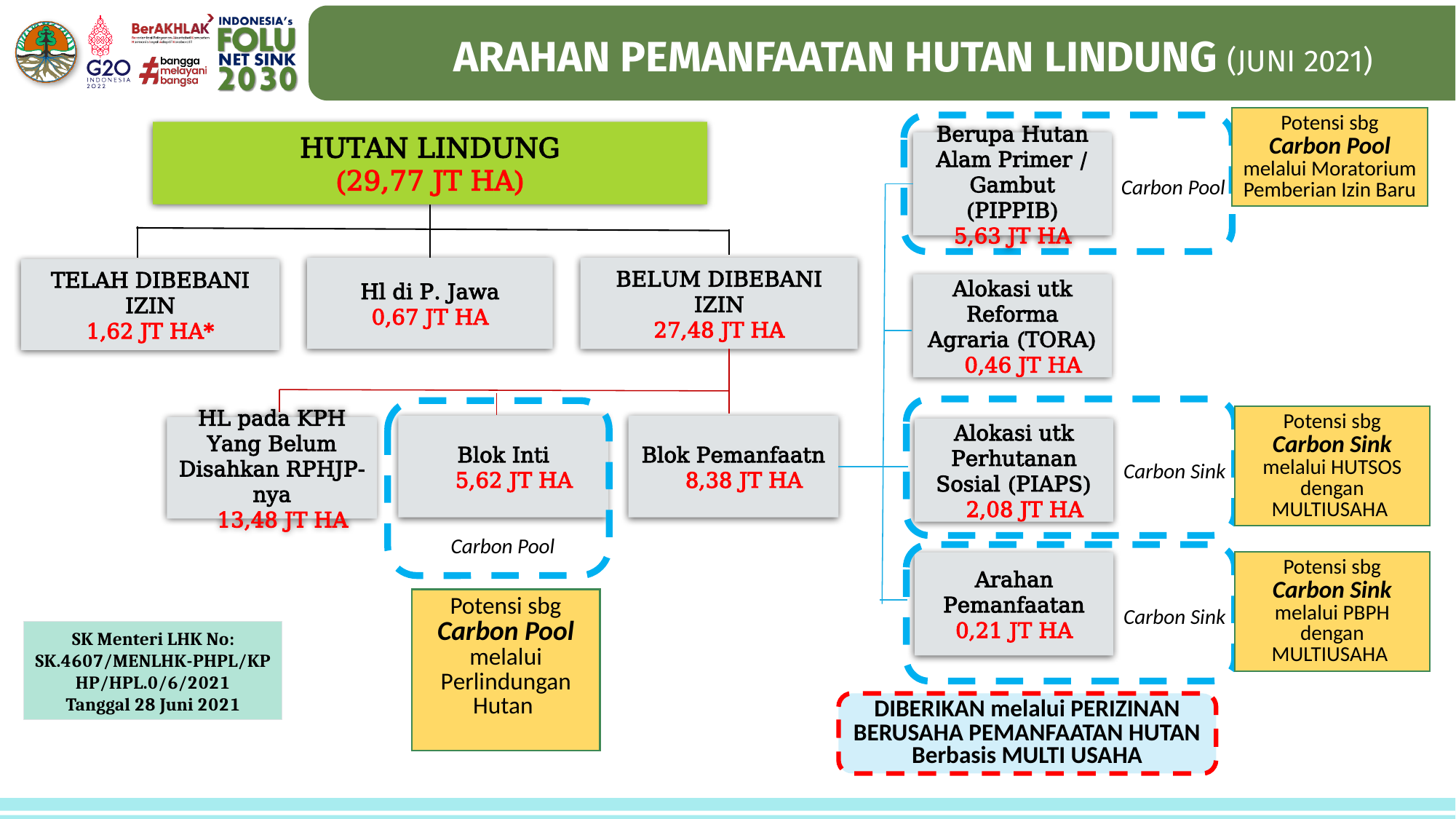

ARAHAN PEMANFAATAN HUTAN LINDUNG (JUNI 2021)
Potensi sbg Carbon Pool melalui Moratorium Pemberian Izin Baru

HUTAN LINDUNG
(29,77 JT HA)
Berupa Hutan Alam Primer / Gambut (PIPPIB)
5,63 JT HA
Carbon Pool
Hl di P. Jawa
0,67 JT HA
BELUM DIBEBANI IZIN
27,48 JT HA
TELAH DIBEBANI IZIN
1,62 JT HA*
Alokasi utk Reforma Agraria (TORA)
0,46 JT HA

Potensi sbg Carbon Sink melalui HUTSOS dengan MULTIUSAHA
Blok Inti
5,62 JT HA
Blok Pemanfaatn
8,38 JT HA
HL pada KPH Yang Belum Disahkan RPHJP-nya
13,48 JT HA
Alokasi utk Perhutanan Sosial (PIAPS)
2,08 JT HA
Carbon Sink
Carbon Pool

Potensi sbg Carbon Sink melalui PBPH dengan MULTIUSAHA
Arahan Pemanfaatan
0,21 JT HA
Potensi sbg Carbon Pool melalui Perlindungan Hutan

Carbon Sink
SK Menteri LHK No: SK.4607/MENLHK-PHPL/KPHP/HPL.0/6/2021
Tanggal 28 Juni 2021
DIBERIKAN melalui PERIZINAN BERUSAHA PEMANFAATAN HUTAN Berbasis MULTI USAHA